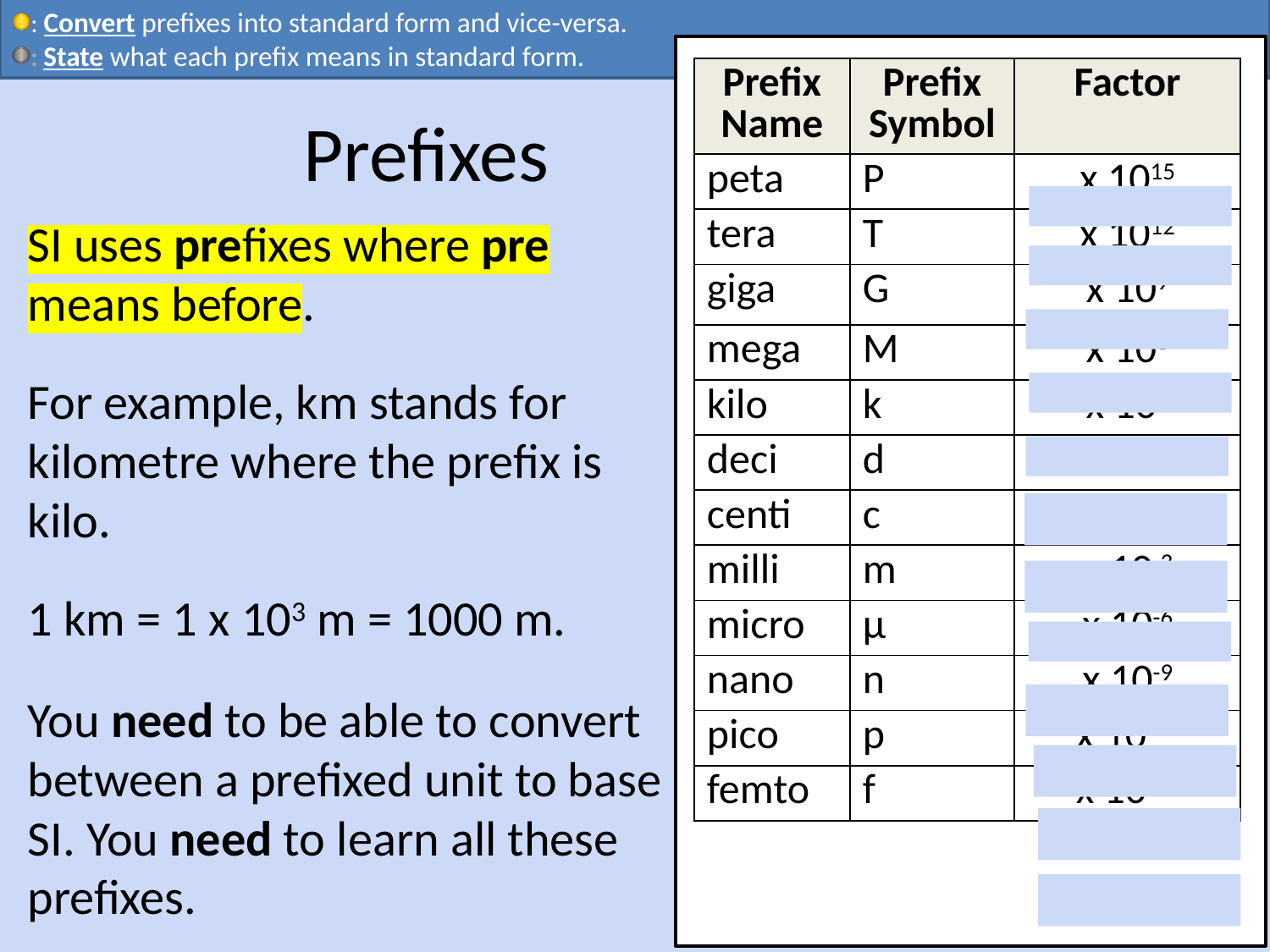

| Prefix Name | Prefix Symbol | Factor |
| --- | --- | --- |
| peta | P | x 1015 |
| tera | T | x 1012 |
| giga | G | x 109 |
| mega | M | x 106 |
| kilo | k | x 103 |
| deci | d | x 10-1 |
| centi | c | x 10-2 |
| milli | m | x 10-3 |
| micro | μ | x 10-6 |
| nano | n | x 10-9 |
| pico | p | x 10-12 |
| femto | f | x 10-15 |
# Prefixes

SI uses prefixes where pre means before.

For example, km stands for kilometre where the prefix is kilo.

1 km = 1 x 103 m = 1000 m.

You need to be able to convert between a prefixed unit to base SI. You need to learn all these prefixes.